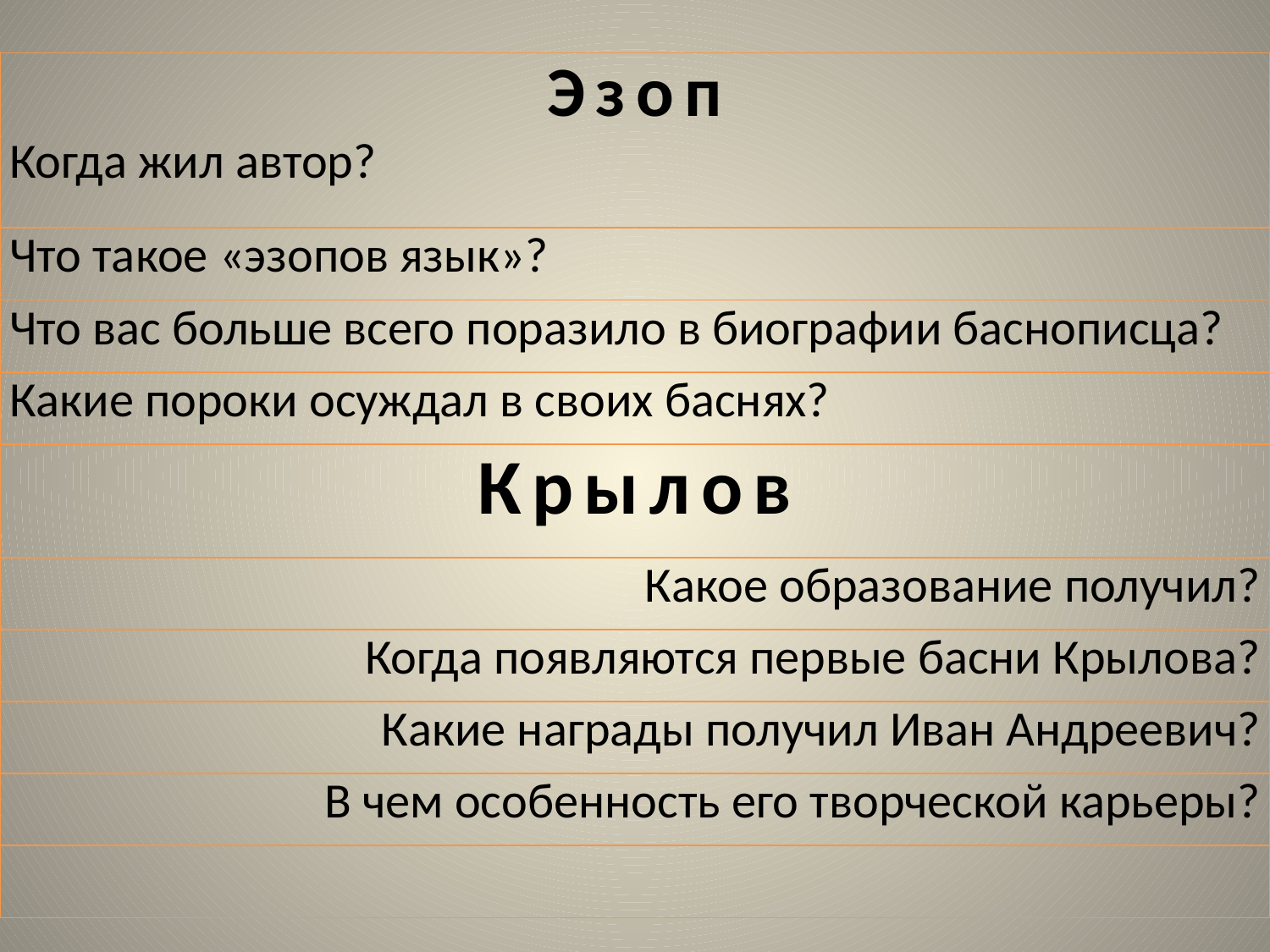

| Эзоп Когда жил автор? |
| --- |
| Что такое «эзопов язык»? |
| Что вас больше всего поразило в биографии баснописца? |
| Какие пороки осуждал в своих баснях? |
| Крылов |
| Какое образование получил? |
| Когда появляются первые басни Крылова? |
| Какие награды получил Иван Андреевич? |
| В чем особенность его творческой карьеры? |
|  |